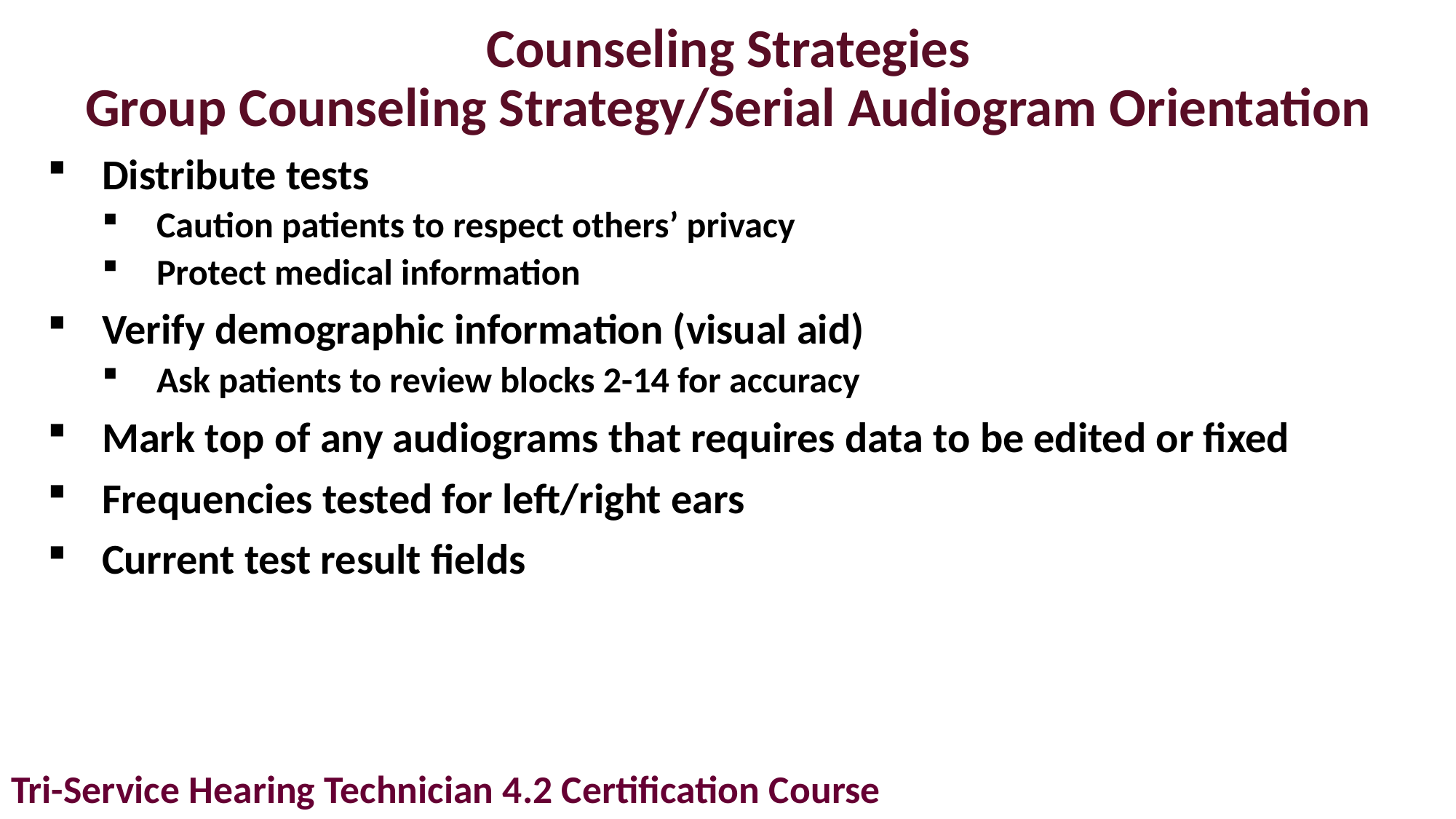

# Counseling Strategies Group Counseling Strategy/Serial Audiogram Orientation
Distribute tests
Caution patients to respect others’ privacy
Protect medical information
Verify demographic information (visual aid)
Ask patients to review blocks 2-14 for accuracy
Mark top of any audiograms that requires data to be edited or fixed
Frequencies tested for left/right ears
Current test result fields
Tri-Service Hearing Technician 4.2 Certification Course